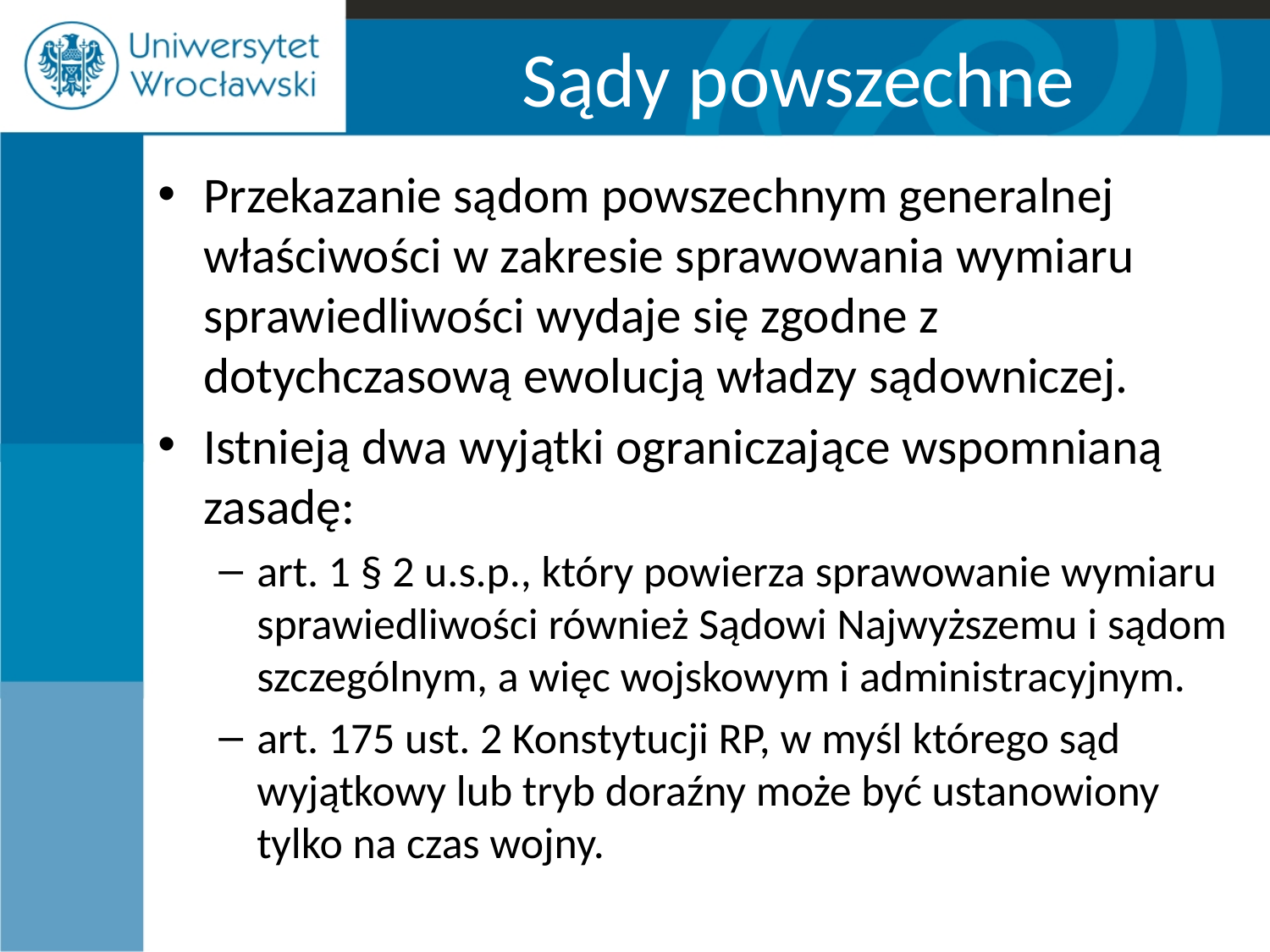

# Sądy powszechne
Przekazanie sądom powszechnym generalnej właściwości w zakresie sprawowania wymiaru sprawiedliwości wydaje się zgodne z dotychczasową ewolucją władzy sądowniczej.
Istnieją dwa wyjątki ograniczające wspomnianą zasadę:
art. 1 § 2 u.s.p., który powierza sprawowanie wymiaru sprawiedliwości również Sądowi Najwyższemu i sądom szczególnym, a więc wojskowym i administracyjnym.
art. 175 ust. 2 Konstytucji RP, w myśl którego sąd wyjątkowy lub tryb doraźny może być ustanowiony tylko na czas wojny.